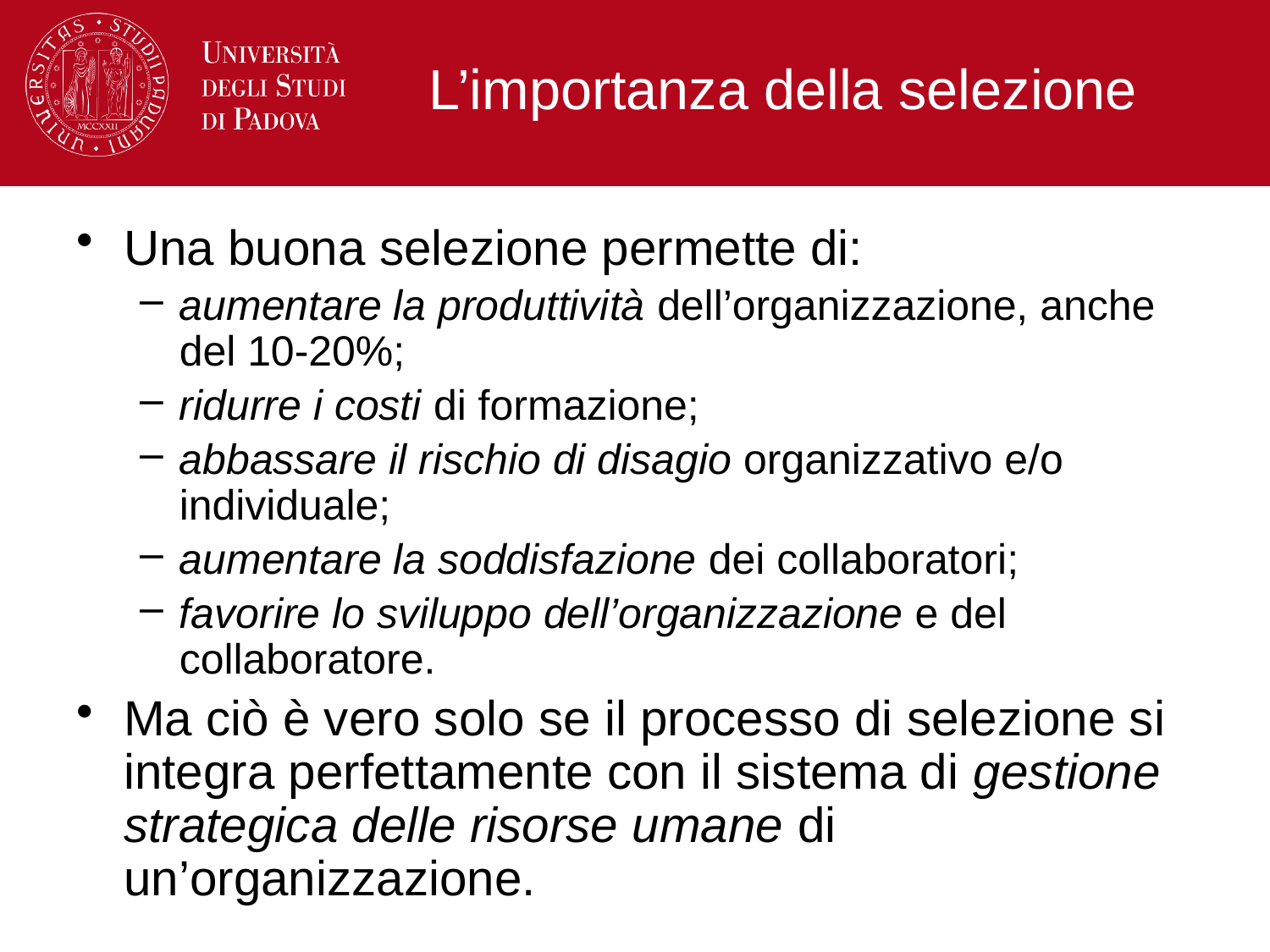

# L’importanza della selezione
Una buona selezione permette di:
aumentare la produttività dell’organizzazione, anche del 10-20%;
ridurre i costi di formazione;
abbassare il rischio di disagio organizzativo e/o individuale;
aumentare la soddisfazione dei collaboratori;
favorire lo sviluppo dell’organizzazione e del collaboratore.
Ma ciò è vero solo se il processo di selezione si integra perfettamente con il sistema di gestione strategica delle risorse umane di un’organizzazione.